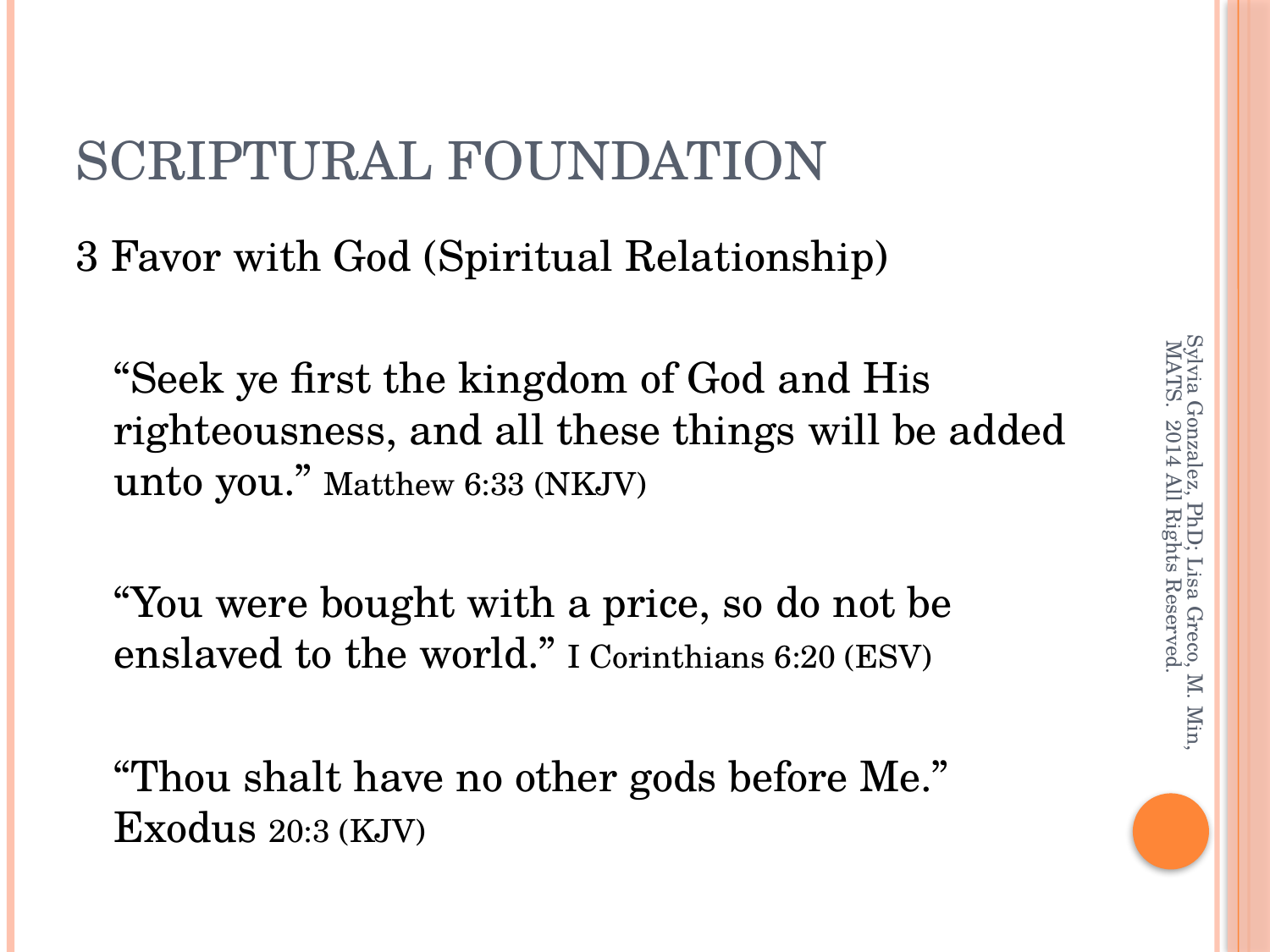

# Scriptural Foundation
3 Favor with God (Spiritual Relationship)

	“Seek ye first the kingdom of God and His righteousness, and all these things will be added unto you.” Matthew 6:33 (NKJV)

	“You were bought with a price, so do not be enslaved to the world.” I Corinthians 6:20 (ESV)

	“Thou shalt have no other gods before Me.” Exodus 20:3 (KJV)

Sylvia Gonzalez, PhD; Lisa Greco, M. Min, MATS.  2014 All Rights Reserved.